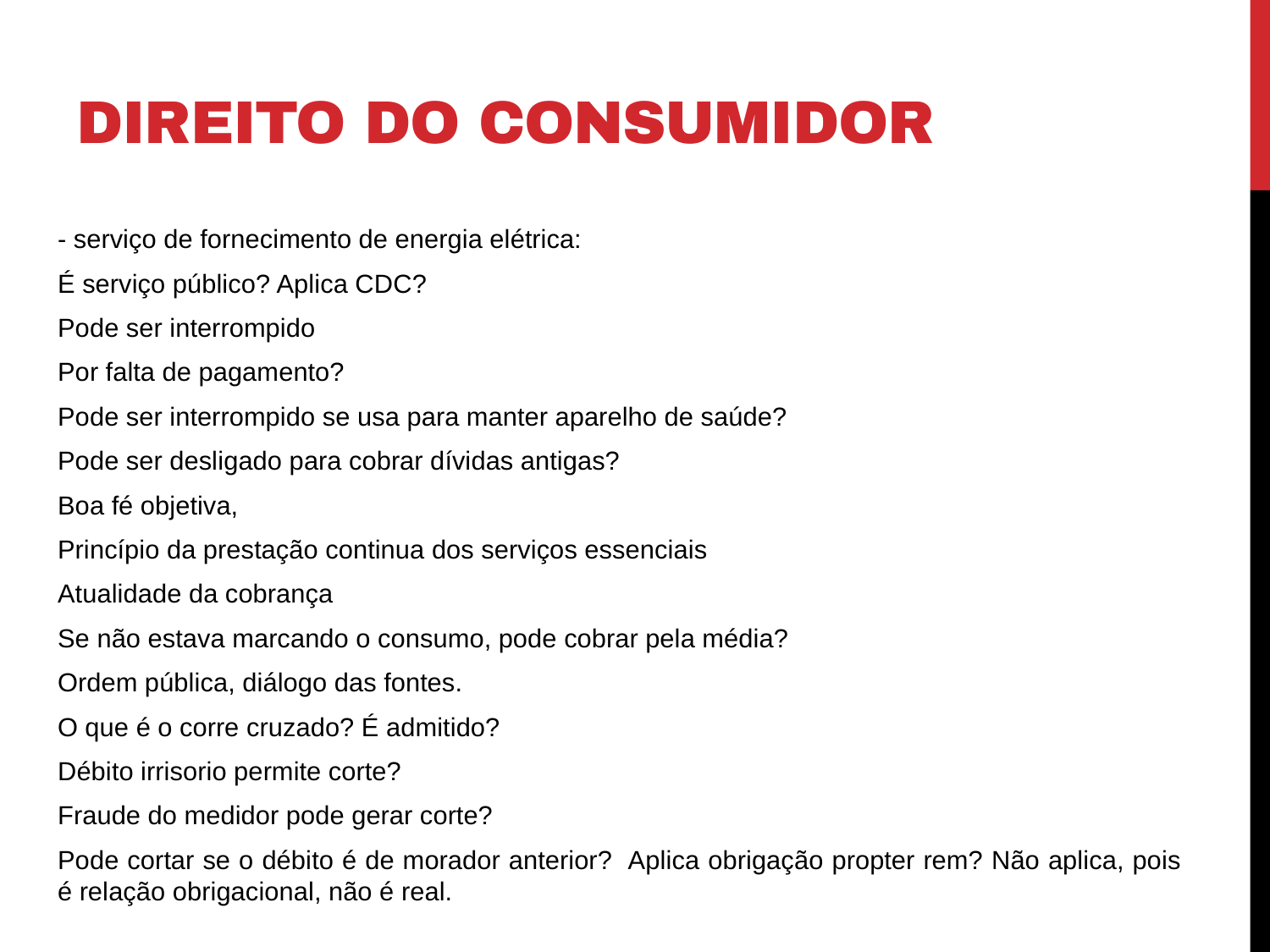

# Direito do consumidor
- serviço de fornecimento de energia elétrica:
É serviço público? Aplica CDC?
Pode ser interrompido
Por falta de pagamento?
Pode ser interrompido se usa para manter aparelho de saúde?
Pode ser desligado para cobrar dívidas antigas?
Boa fé objetiva,
Princípio da prestação continua dos serviços essenciais
Atualidade da cobrança
Se não estava marcando o consumo, pode cobrar pela média?
Ordem pública, diálogo das fontes.
O que é o corre cruzado? É admitido?
Débito irrisorio permite corte?
Fraude do medidor pode gerar corte?
Pode cortar se o débito é de morador anterior?  Aplica obrigação propter rem? Não aplica, pois é relação obrigacional, não é real.